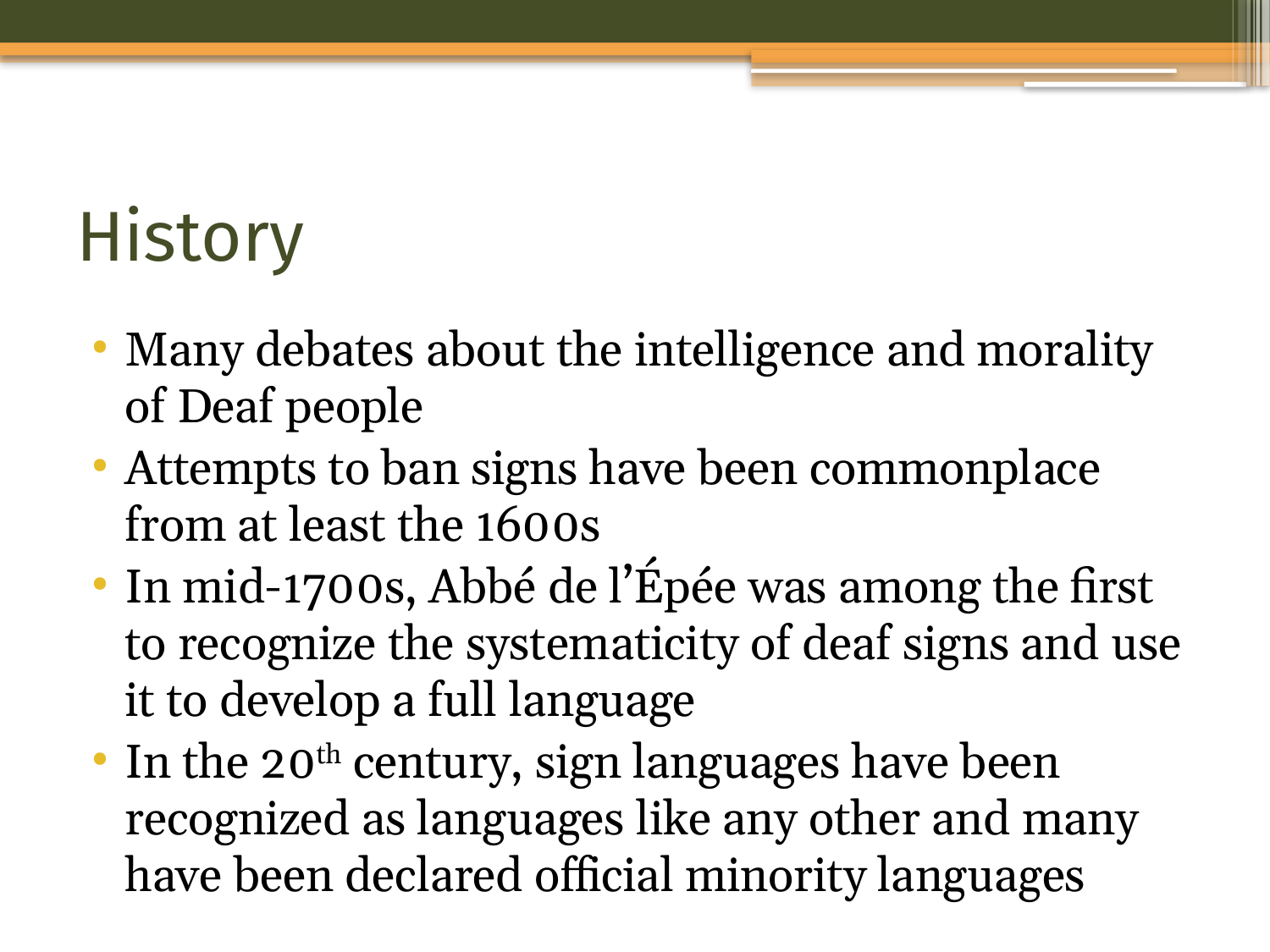

# History
Many debates about the intelligence and morality of Deaf people
Attempts to ban signs have been commonplace from at least the 1600s
In mid-1700s, Abbé de l’Épée was among the first to recognize the systematicity of deaf signs and use it to develop a full language
In the 20th century, sign languages have been recognized as languages like any other and many have been declared official minority languages